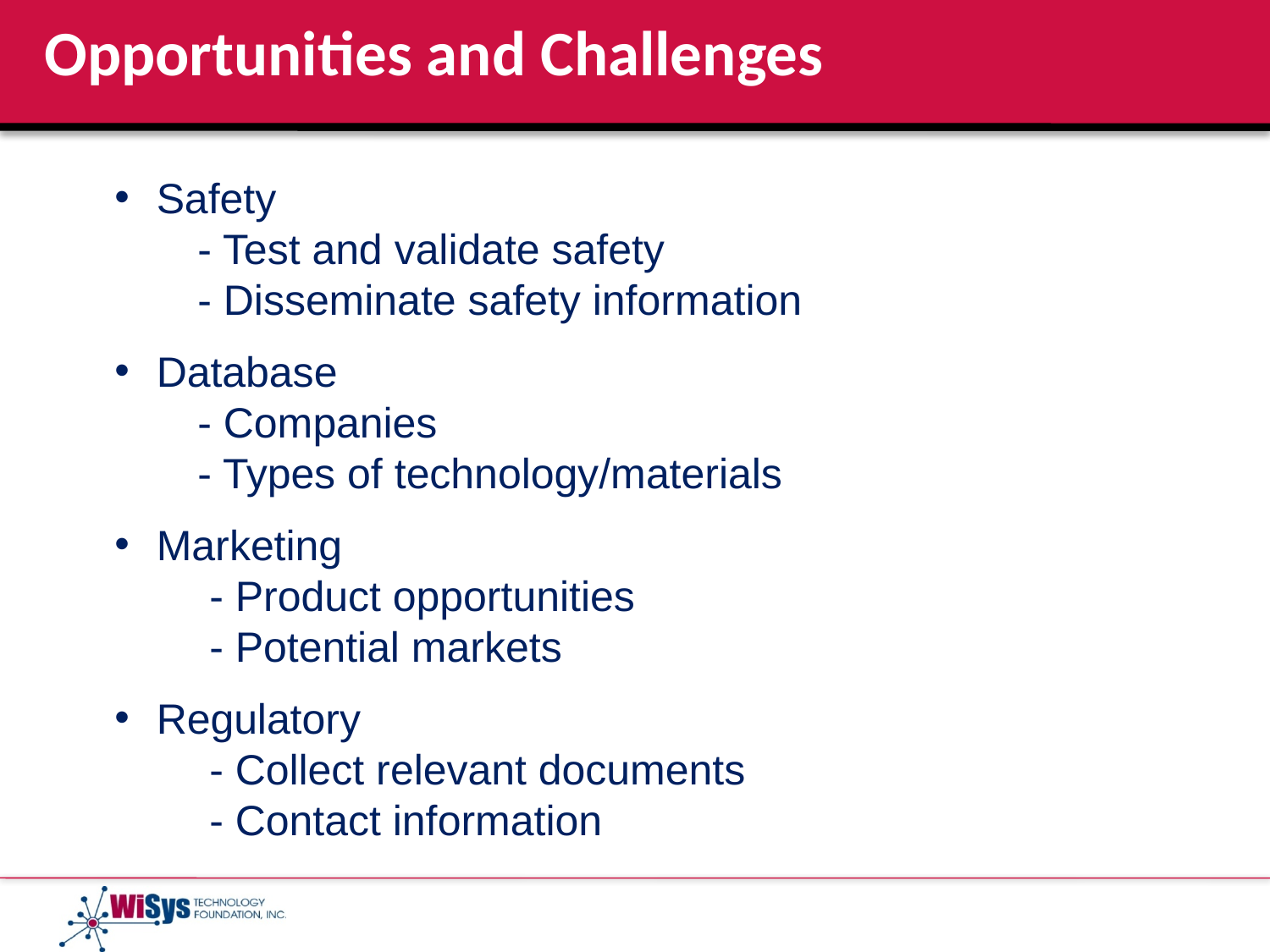

# Opportunities and Challenges
 Safety
       - Test and validate safety
       - Disseminate safety information
 Database
       - Companies
       - Types of technology/materials
 Marketing
        - Product opportunities
        - Potential markets
 Regulatory
        - Collect relevant documents
        - Contact information